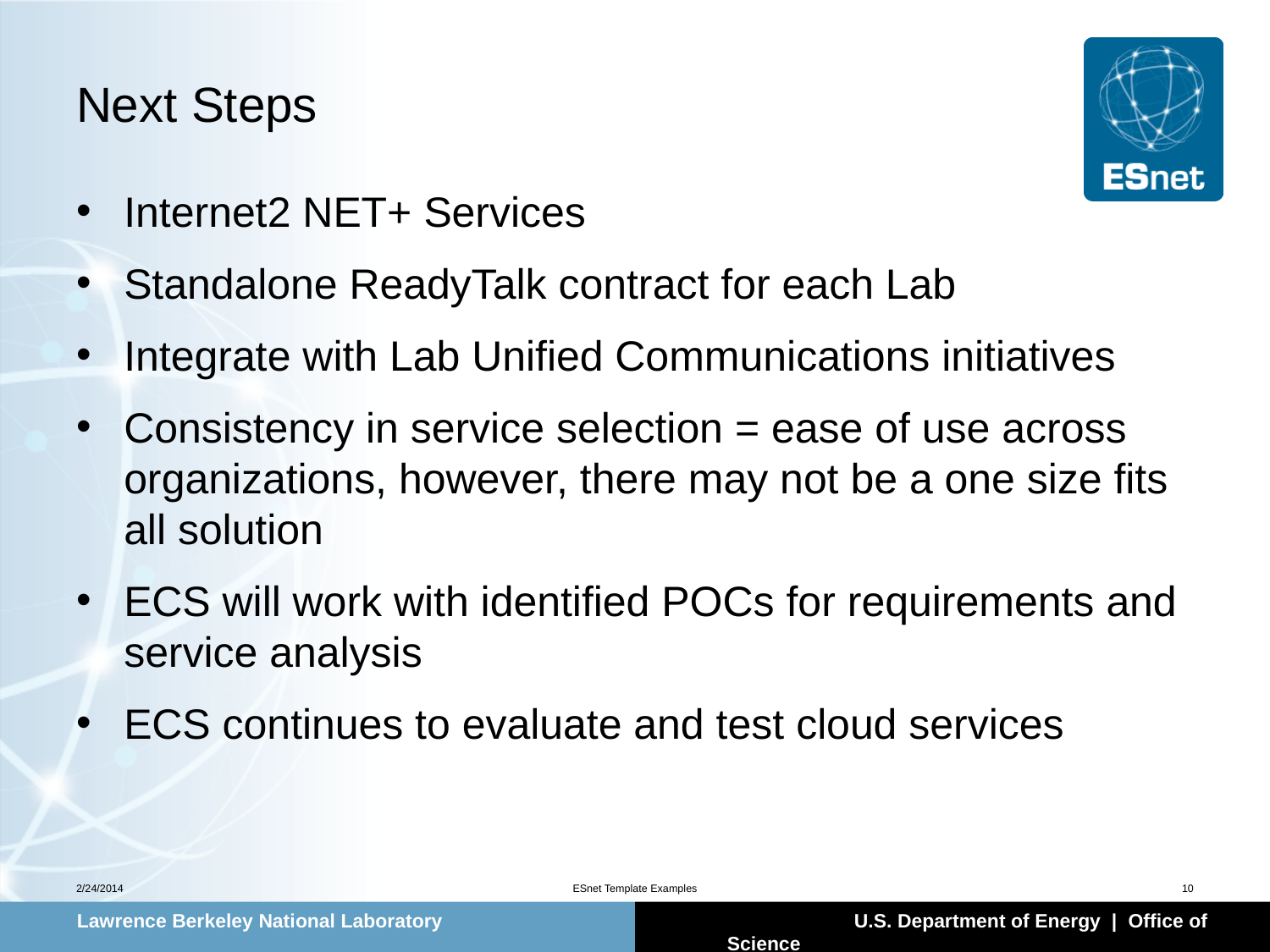

# Next Steps
Internet2 NET+ Services
Standalone ReadyTalk contract for each Lab
Integrate with Lab Unified Communications initiatives
Consistency in service selection = ease of use across organizations, however, there may not be a one size fits all solution
ECS will work with identified POCs for requirements and service analysis
ECS continues to evaluate and test cloud services

2/24/2014
ESnet Template Examples
10